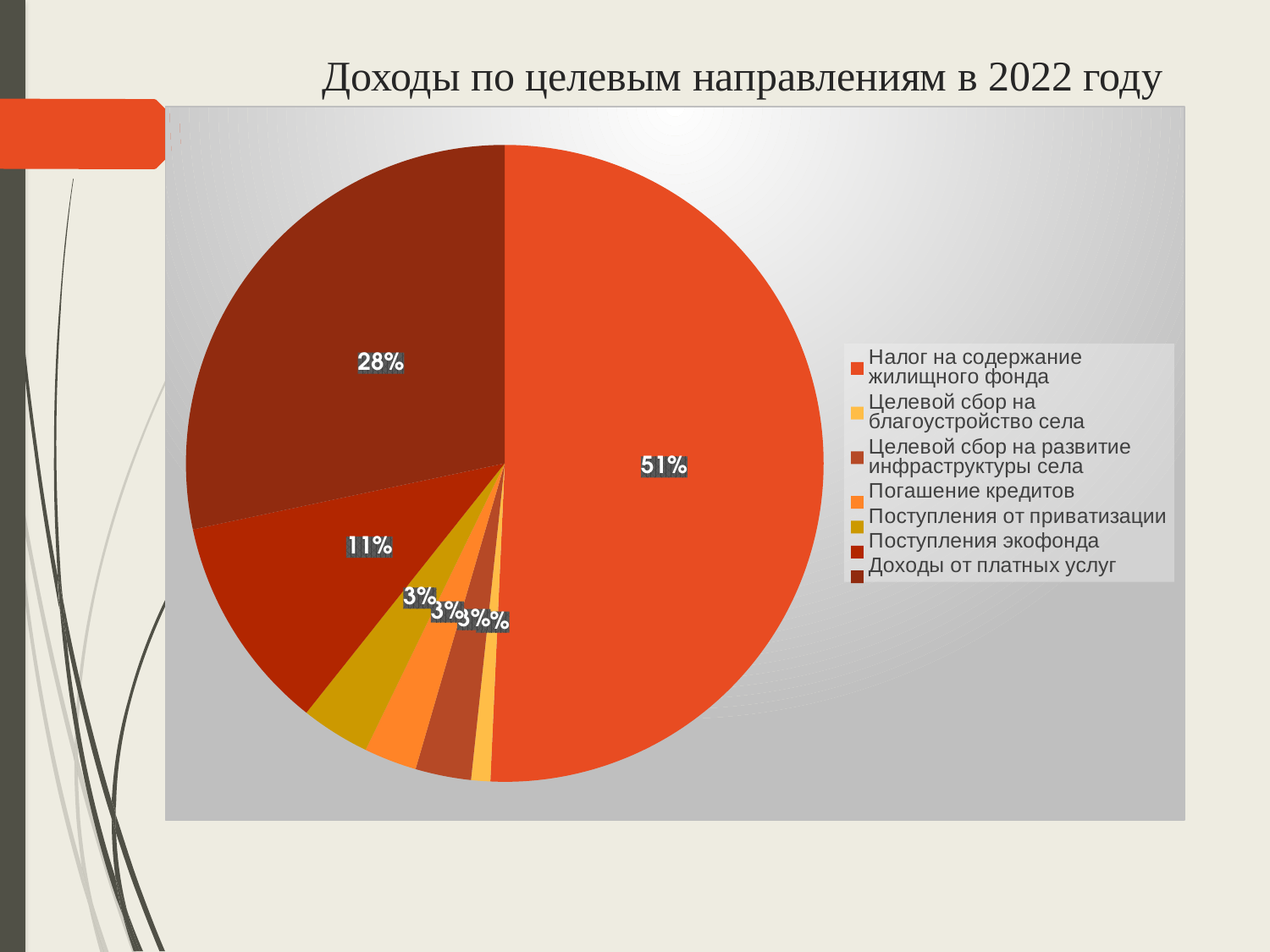

# Доходы по целевым направлениям в 2022 году

### Chart

| Category | Столбец1 |
|---|---|
| Налог на содержание жилищного фонда | 14.0 |
| Целевой сбор на благоустройство села | 0.268 |
| Целевой сбор на развитие инфраструктуры села | 0.779 |
| Погашение кредитов  | 0.739 |
| Поступления от приватизации | 0.965 |
| Поступления экофонда | 3.032 |
| Доходы от платных услуг | 7.82 |